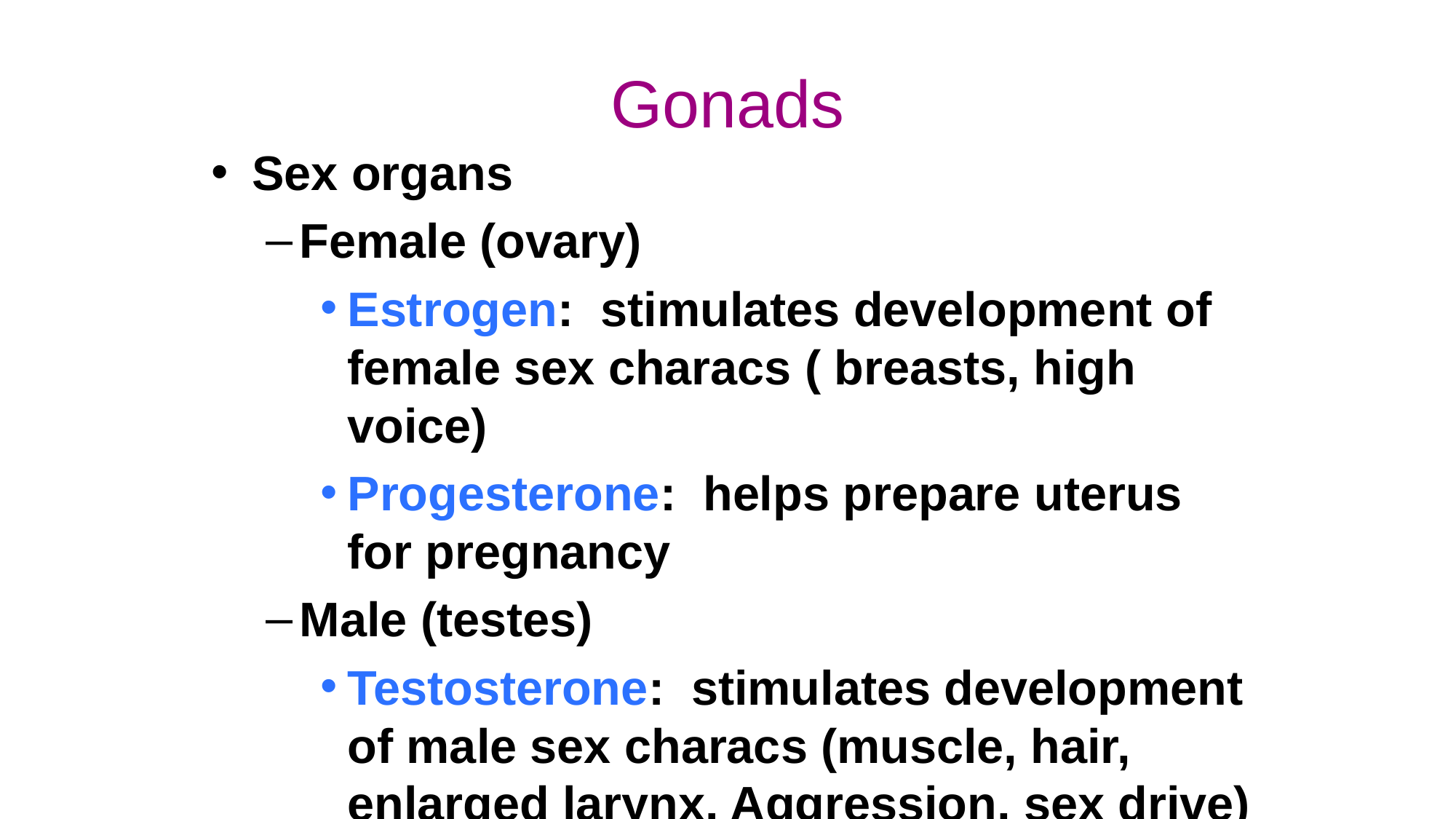

# Gonads
Sex organs
Female (ovary)
Estrogen:  stimulates development of female sex characs ( breasts, high voice)
Progesterone:  helps prepare uterus for pregnancy
Male (testes)
Testosterone:  stimulates development of male sex characs (muscle, hair, enlarged larynx. Aggression, sex drive)